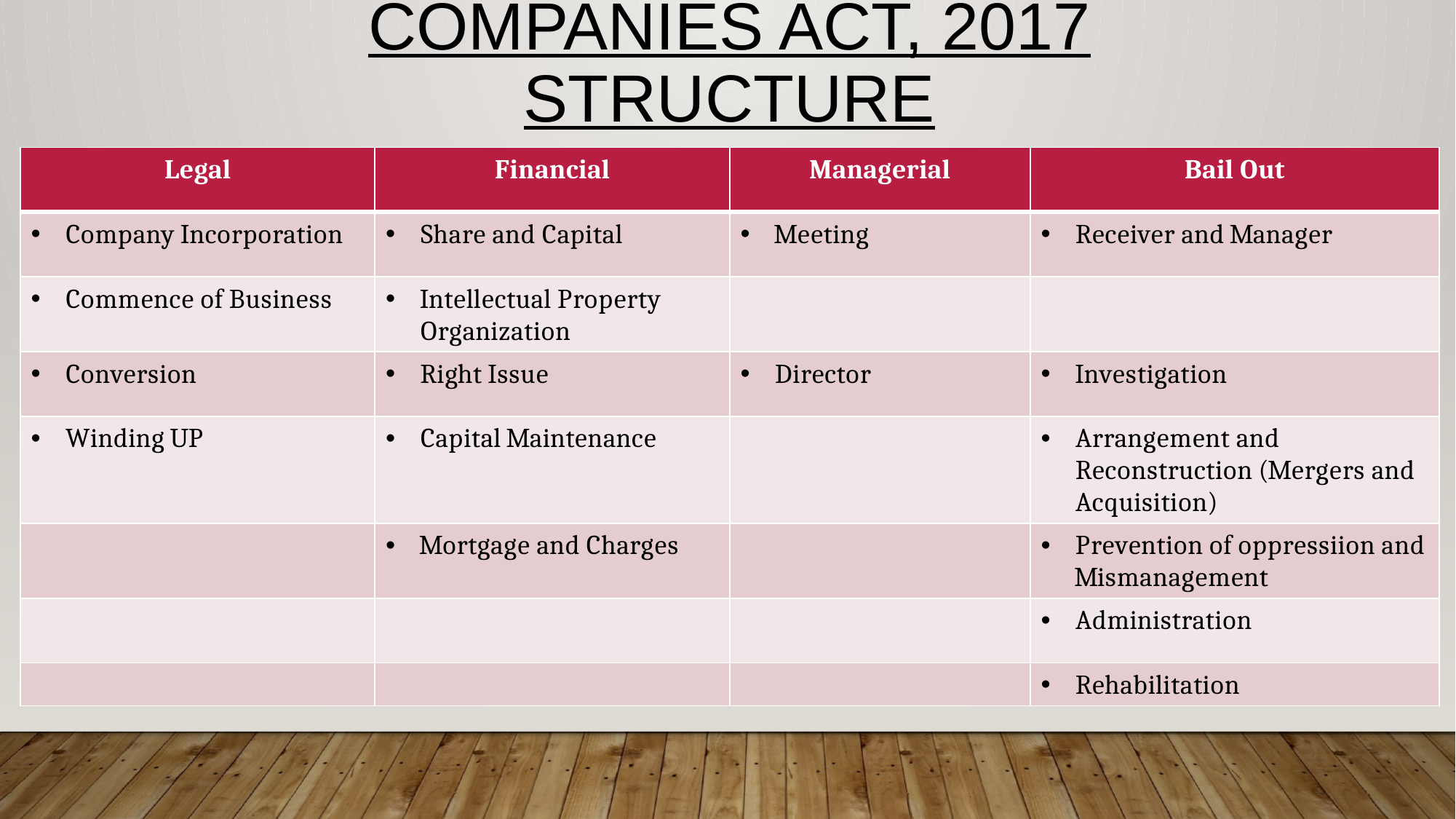

# Companies act, 2017 STRUCTURE
| Legal | Financial | Managerial | Bail Out |
| --- | --- | --- | --- |
| Company Incorporation | Share and Capital | Meeting | Receiver and Manager |
| Commence of Business | Intellectual Property Organization |  |  |
| Conversion | Right Issue | Director | Investigation |
| Winding UP | Capital Maintenance |  | Arrangement and Reconstruction (Mergers and Acquisition) |
|  | Mortgage and Charges |  | Prevention of oppressiion and Mismanagement |
|  |  |  | Administration |
|  |  |  | Rehabilitation |